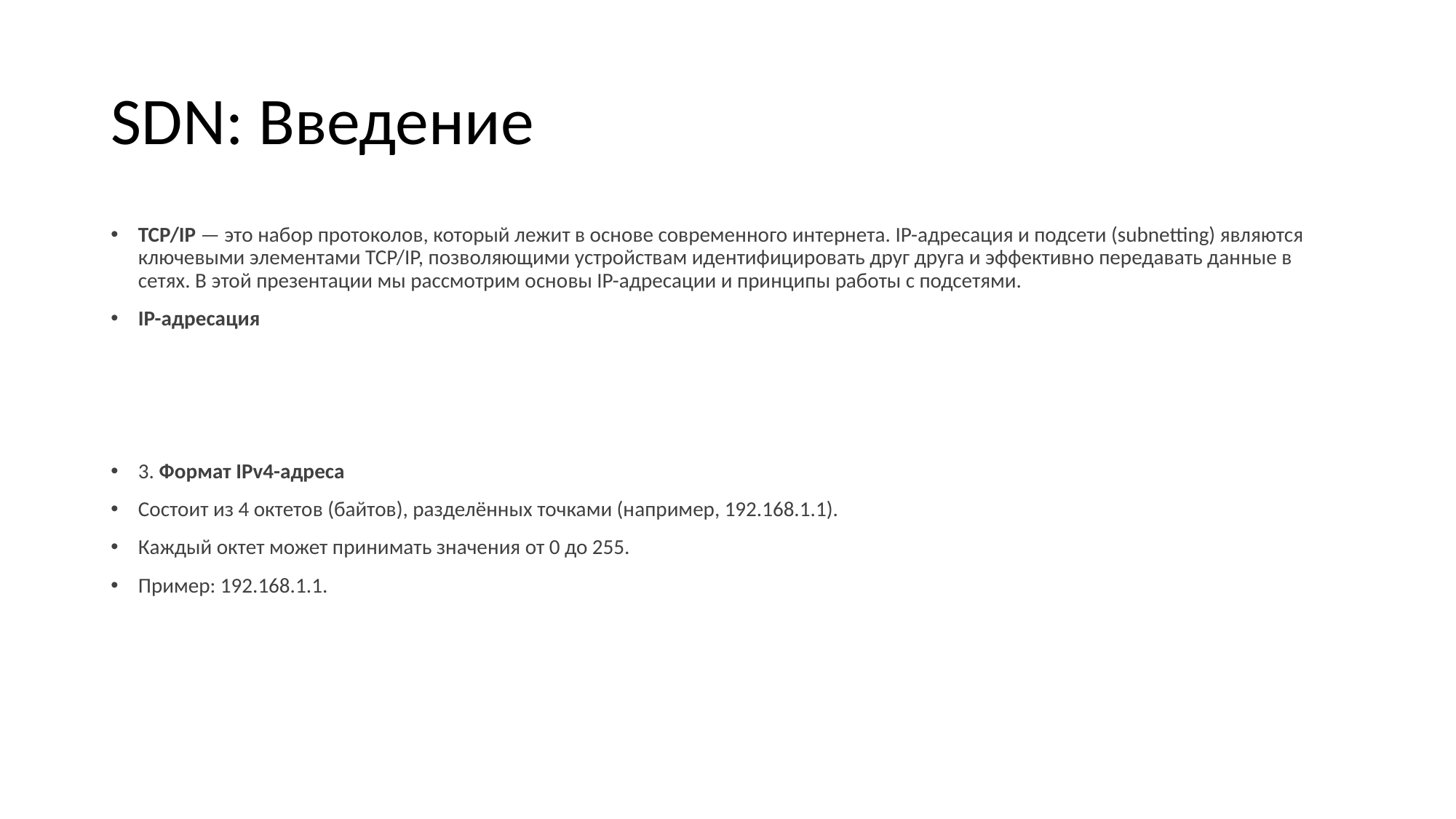

# SDN: Введение
TCP/IP — это набор протоколов, который лежит в основе современного интернета. IP-адресация и подсети (subnetting) являются ключевыми элементами TCP/IP, позволяющими устройствам идентифицировать друг друга и эффективно передавать данные в сетях. В этой презентации мы рассмотрим основы IP-адресации и принципы работы с подсетями.
IP-адресация

3. Формат IPv4-адреса
Состоит из 4 октетов (байтов), разделённых точками (например, 192.168.1.1).
Каждый октет может принимать значения от 0 до 255.
Пример: 192.168.1.1.